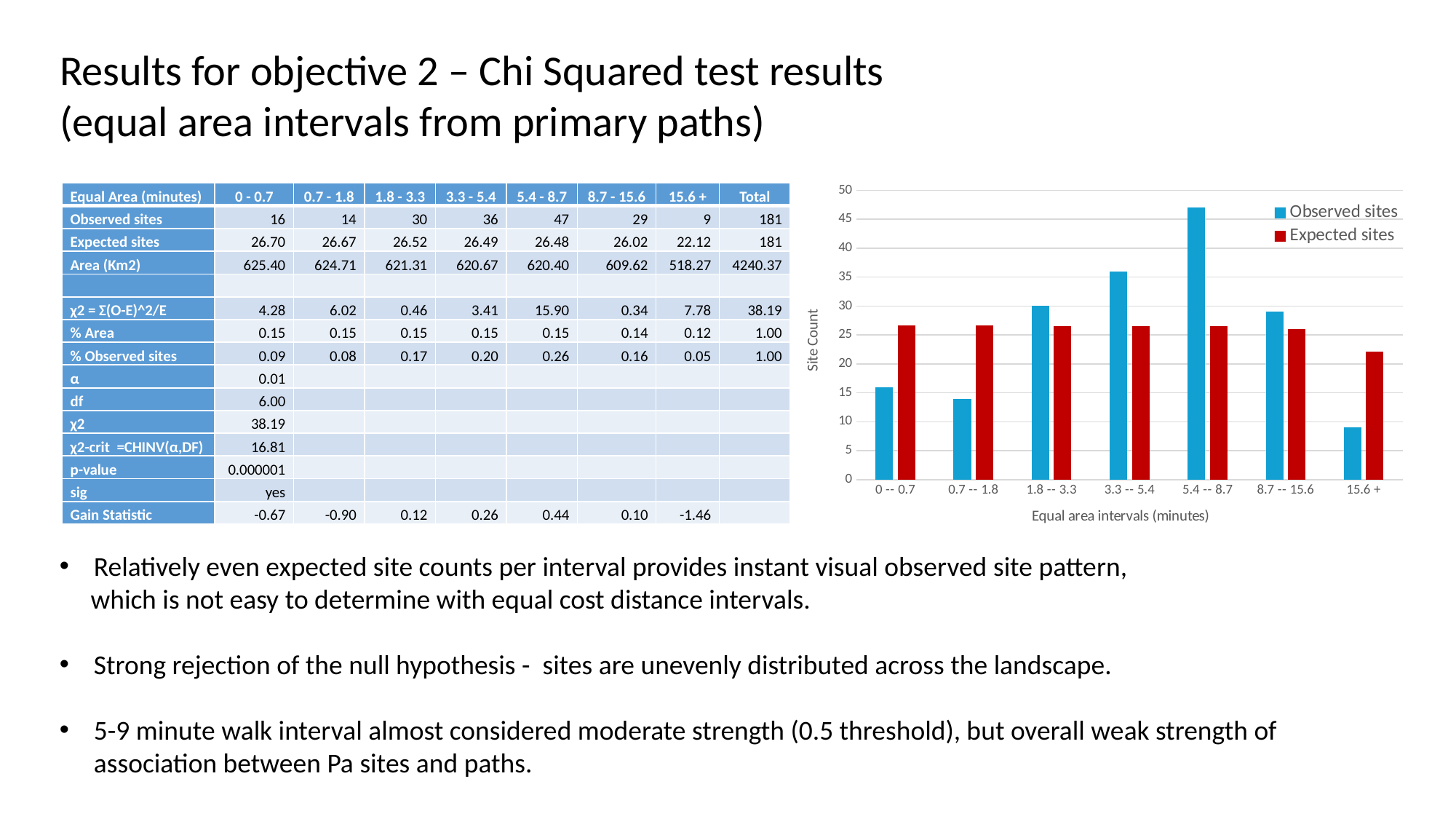

Results for objective 2 – Chi Squared test results
(equal area intervals from primary paths)

### Chart

| Category | Observed sites | Expected sites |
|---|---|---|
| 0 -- 0.7 | 16.0 | 26.69502821754659 |
| 0.7 -- 1.8 | 14.0 | 26.66560481576023 |
| 1.8 -- 3.3 | 30.0 | 26.520423804316977 |
| 3.3 -- 5.4 | 36.0 | 26.49331097499672 |
| 5.4 -- 8.7 | 47.0 | 26.481662179735242 |
| 8.7 -- 15.6 | 29.0 | 26.02143580926025 |
| 15.6 + | 9.0 | 22.122534198383985 |
| Equal Area (minutes) | 0 - 0.7 | 0.7 - 1.8 | 1.8 - 3.3 | 3.3 - 5.4 | 5.4 - 8.7 | 8.7 - 15.6 | 15.6 + | Total |
| --- | --- | --- | --- | --- | --- | --- | --- | --- |
| Observed sites | 16 | 14 | 30 | 36 | 47 | 29 | 9 | 181 |
| Expected sites | 26.70 | 26.67 | 26.52 | 26.49 | 26.48 | 26.02 | 22.12 | 181 |
| Area (Km2) | 625.40 | 624.71 | 621.31 | 620.67 | 620.40 | 609.62 | 518.27 | 4240.37 |
|  |  |  |  |  |  |  |  |  |
| χ2 = Σ(O-E)^2/E | 4.28 | 6.02 | 0.46 | 3.41 | 15.90 | 0.34 | 7.78 | 38.19 |
| % Area | 0.15 | 0.15 | 0.15 | 0.15 | 0.15 | 0.14 | 0.12 | 1.00 |
| % Observed sites | 0.09 | 0.08 | 0.17 | 0.20 | 0.26 | 0.16 | 0.05 | 1.00 |
| α | 0.01 |  |  |  |  |  |  |  |
| df | 6.00 |  |  |  |  |  |  |  |
| χ2 | 38.19 |  |  |  |  |  |  |  |
| χ2-crit =CHINV(α,DF) | 16.81 |  |  |  |  |  |  |  |
| p-value | 0.000001 |  |  |  |  |  |  |  |
| sig | yes |  |  |  |  |  |  |  |
| Gain Statistic | -0.67 | -0.90 | 0.12 | 0.26 | 0.44 | 0.10 | -1.46 |  |
Relatively even expected site counts per interval provides instant visual observed site pattern,
     which is not easy to determine with equal cost distance intervals.

Strong rejection of the null hypothesis -  sites are unevenly distributed across the landscape.

5-9 minute walk interval almost considered moderate strength (0.5 threshold), but overall weak strength of association between Pa sites and paths.